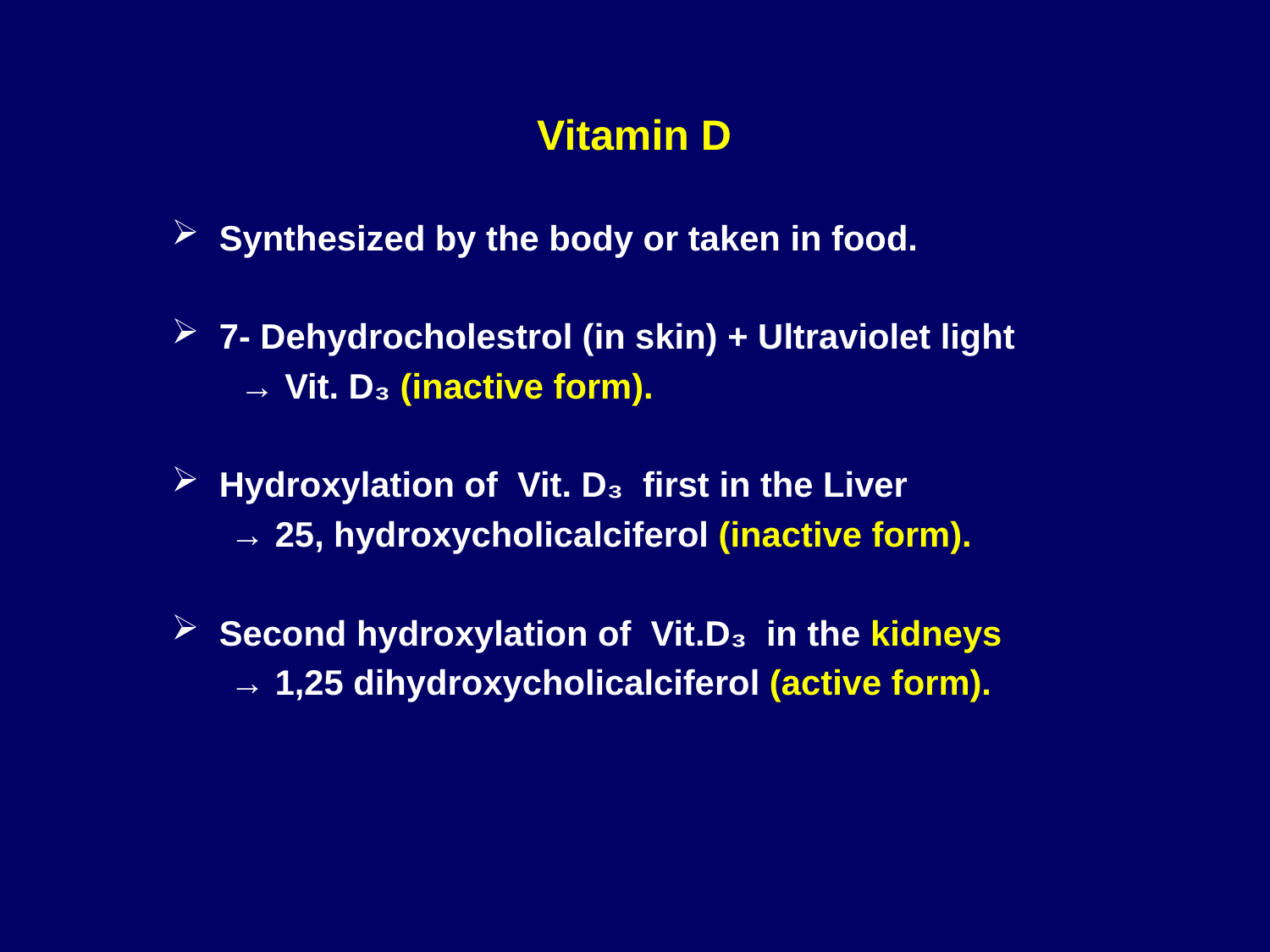

Vitamin D

Synthesized by the body or taken in food.

7- Dehydrocholestrol (in skin) + Ultraviolet light
       → Vit. D₃ (inactive form).

Hydroxylation of  Vit. D₃  first in the Liver
      → 25, hydroxycholicalciferol (inactive form).

Second hydroxylation of  Vit.D₃  in the kidneys
      → 1,25 dihydroxycholicalciferol (active form).